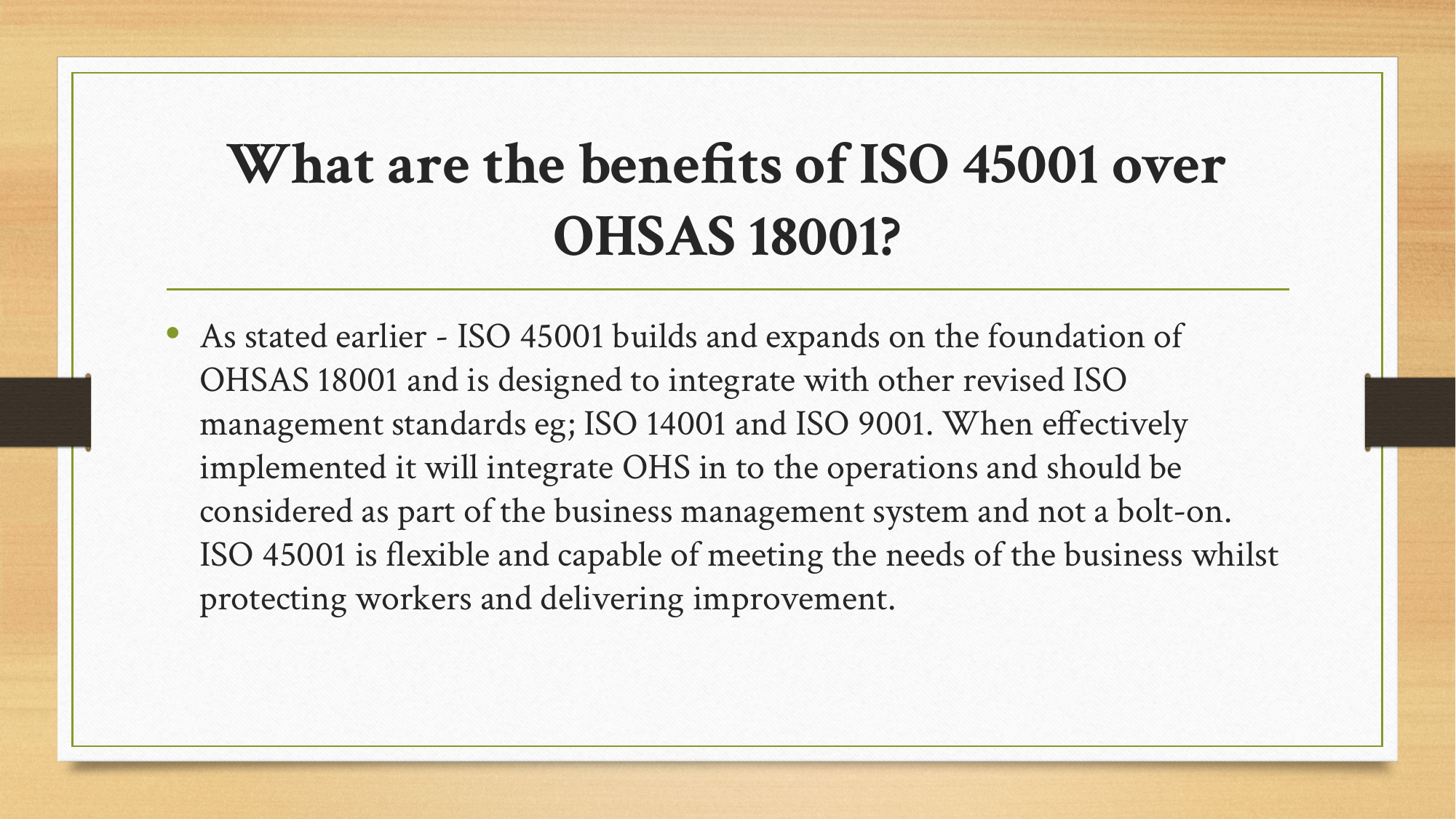

# What are the benefits of ISO 45001 over OHSAS 18001?
As stated earlier - ISO 45001 builds and expands on the foundation of OHSAS 18001 and is designed to integrate with other revised ISO management standards eg; ISO 14001 and ISO 9001. When effectively implemented it will integrate OHS in to the operations and should be considered as part of the business management system and not a bolt-on. ISO 45001 is flexible and capable of meeting the needs of the business whilst protecting workers and delivering improvement.